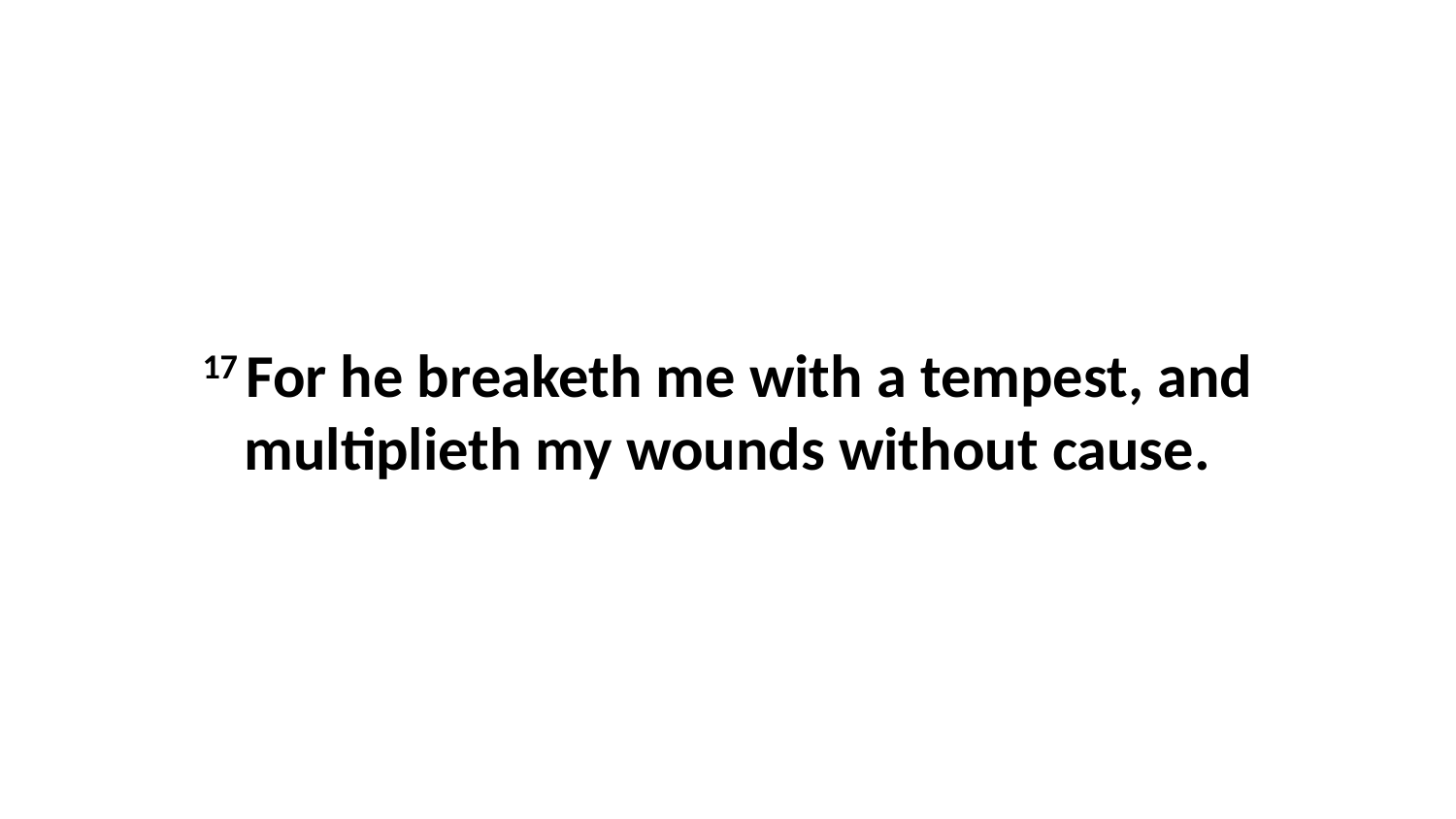

17 For he breaketh me with a tempest, and multiplieth my wounds without cause.